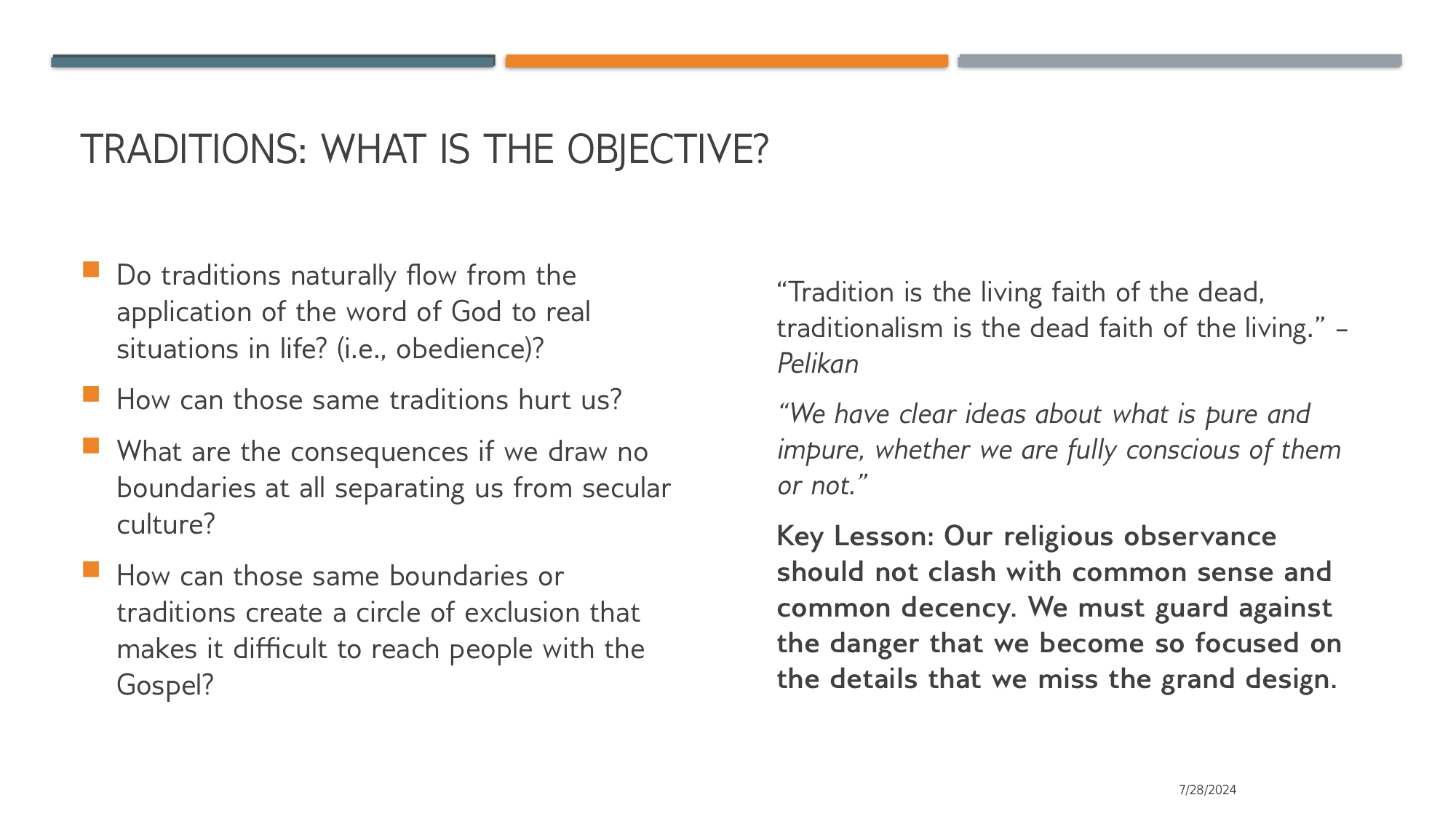

# Traditions: what is the objective?
Do traditions naturally flow from the application of the word of God to real situations in life? (i.e., obedience)?
How can those same traditions hurt us?
What are the consequences if we draw no boundaries at all separating us from secular culture?
How can those same boundaries or traditions create a circle of exclusion that makes it difficult to reach people with the Gospel?
“Tradition is the living faith of the dead, traditionalism is the dead faith of the living.” – Pelikan
“We have clear ideas about what is pure and impure, whether we are fully conscious of them or not.”
Key Lesson: Our religious observance should not clash with common sense and common decency. We must guard against the danger that we become so focused on the details that we miss the grand design.
7/28/2024